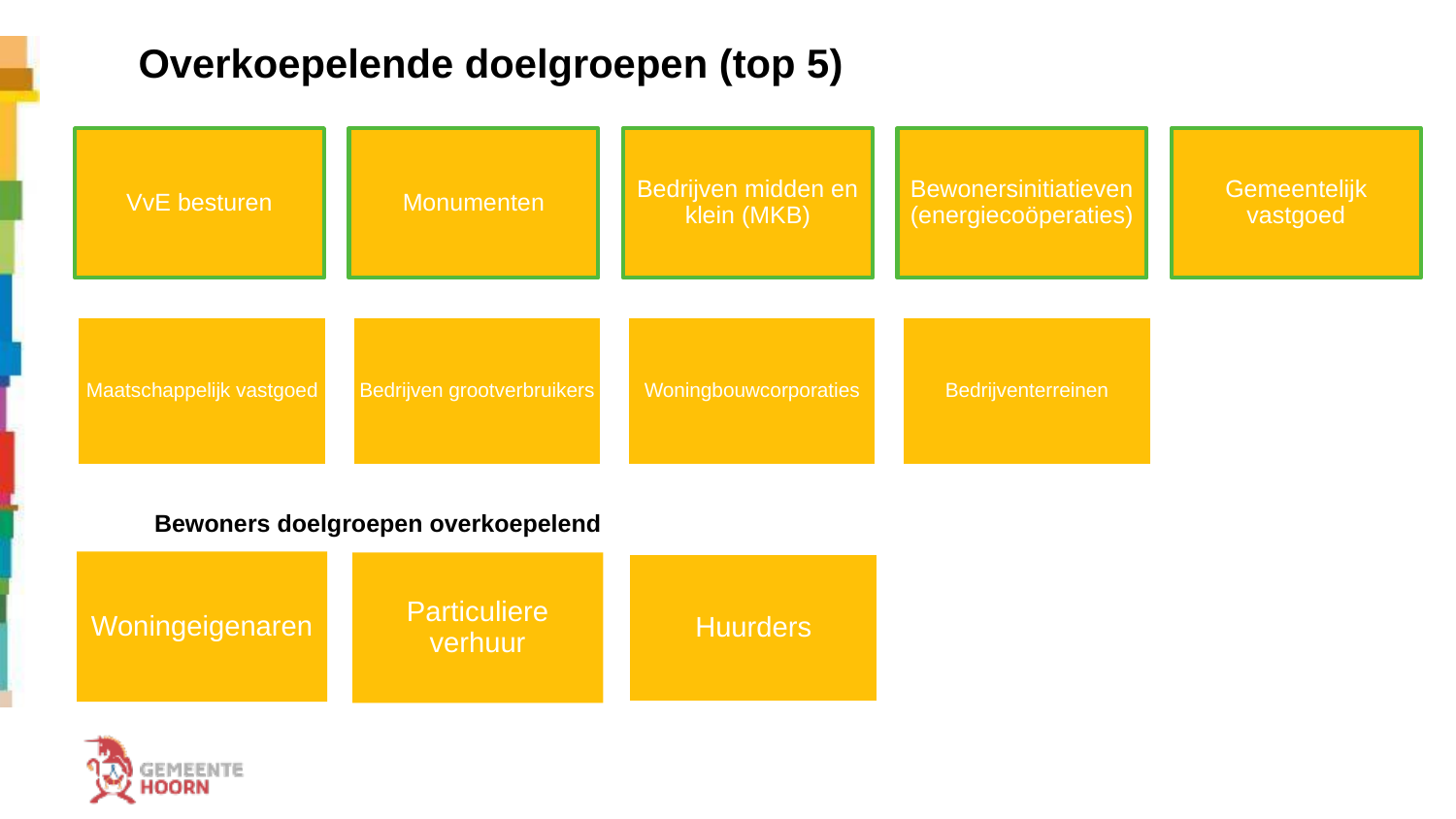

# Overkoepelende doelgroepen (top 5)
VvE besturen
Monumenten
Bedrijven midden en klein (MKB)
Bewonersinitiatieven (energiecoöperaties)
Gemeentelijk vastgoed
Maatschappelijk vastgoed
Bedrijven grootverbruikers
Woningbouwcorporaties
Bedrijventerreinen
Bewoners doelgroepen overkoepelend
Woningeigenaren
Particuliere verhuur
Huurders